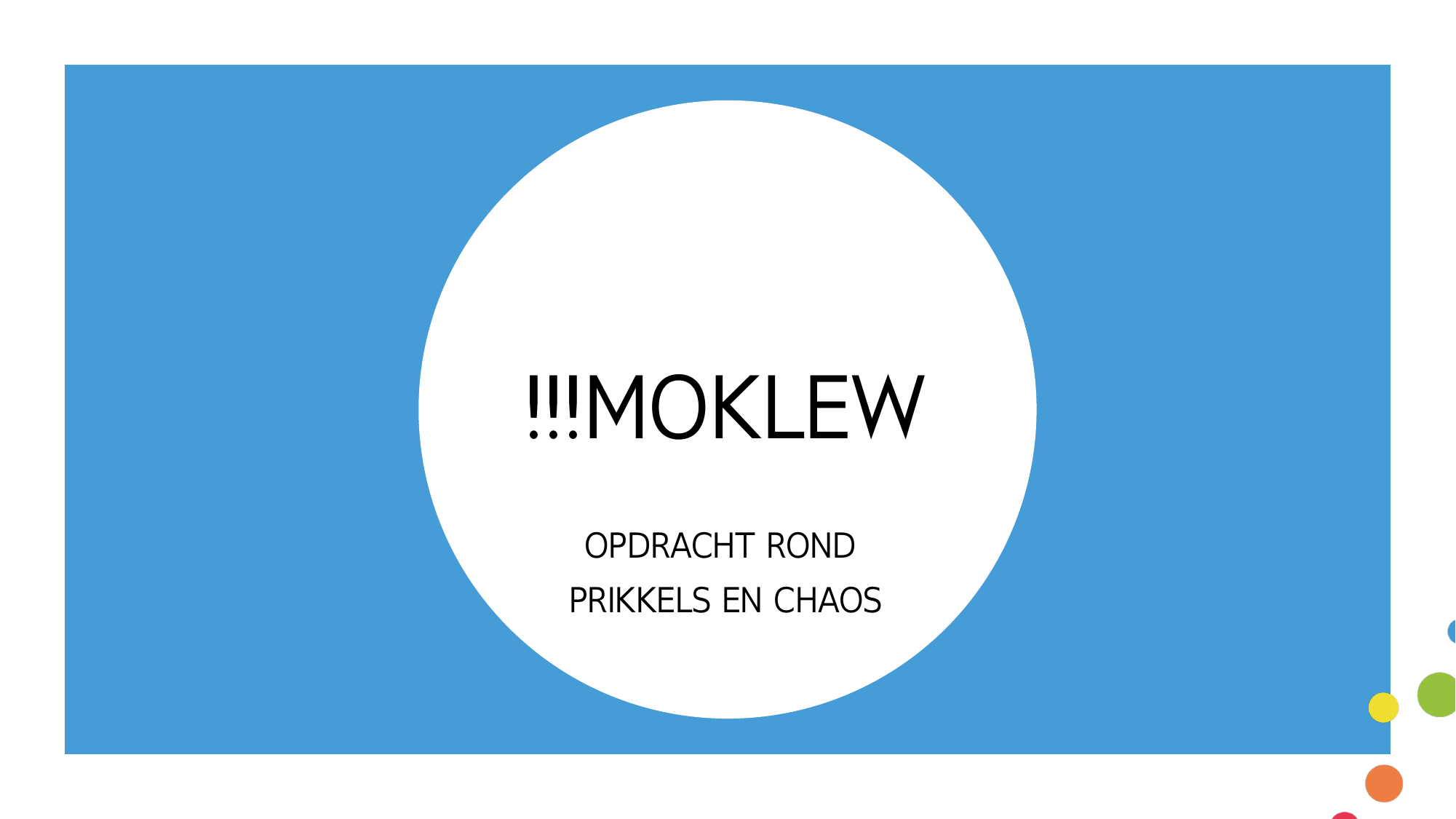

# !!!MOKLEW
Opdracht rond
prikkels en chaos